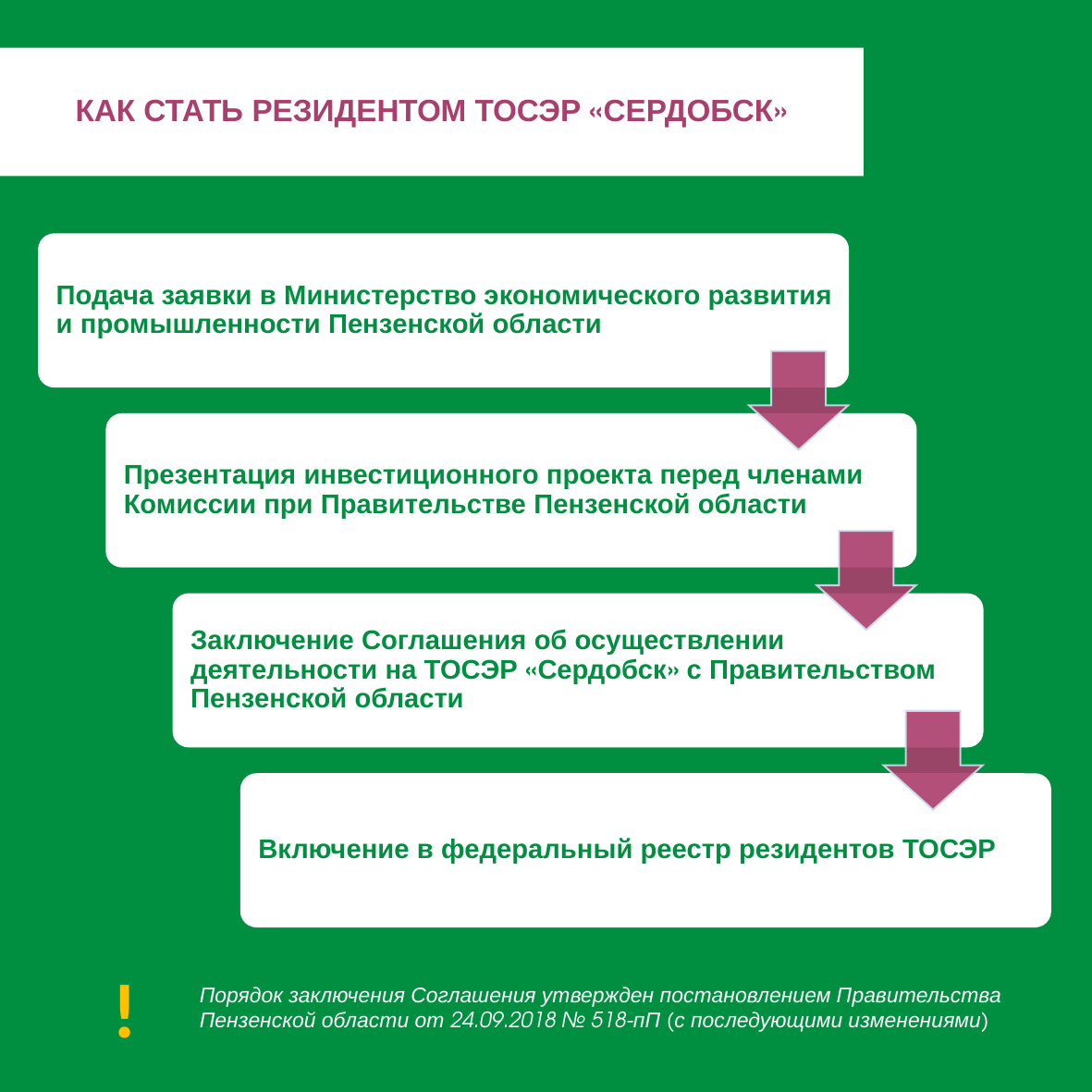

КАК СТАТЬ РЕЗИДЕНТОМ ТОСЭР «СЕРДОБСК»
Подача заявки в Министерство экономического развития и промышленности Пензенской области
Презентация инвестиционного проекта перед членами Комиссии при Правительстве Пензенской области
Заключение Соглашения об осуществлении деятельности на ТОСЭР «Сердобск» с Правительством Пензенской области
Включение в федеральный реестр резидентов ТОСЭР

!
Порядок заключения Соглашения утвержден постановлением Правительства Пензенской области от 24.09.2018 № 518-пП (с последующими изменениями)